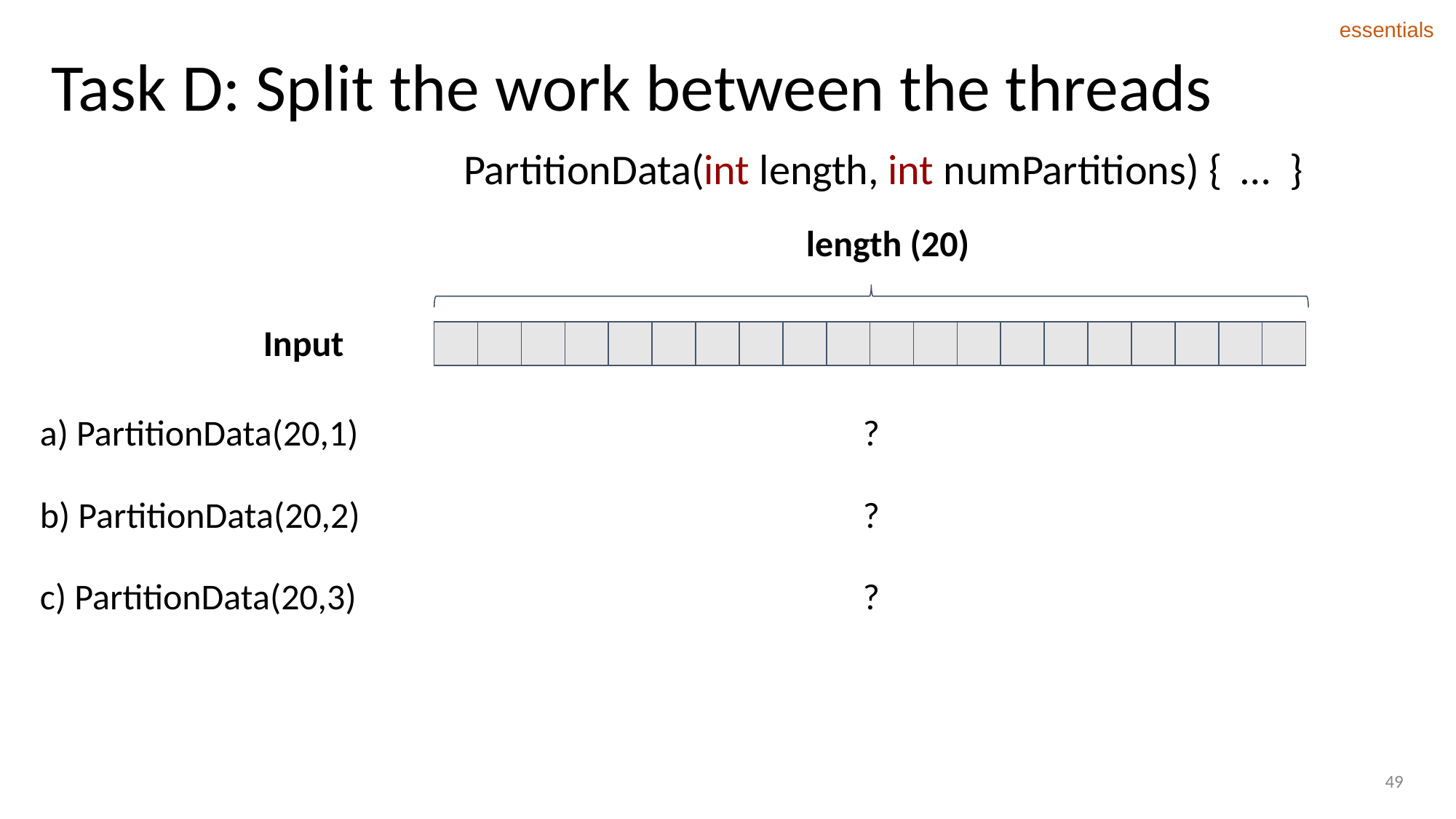

essentials
# Task D: Split the work between the threads
PartitionData(int length, int numPartitions) {  …  }
length (20)
Input

a) PartitionData(20,1)
?
b) PartitionData(20,2)
?
c) PartitionData(20,3)
?
49